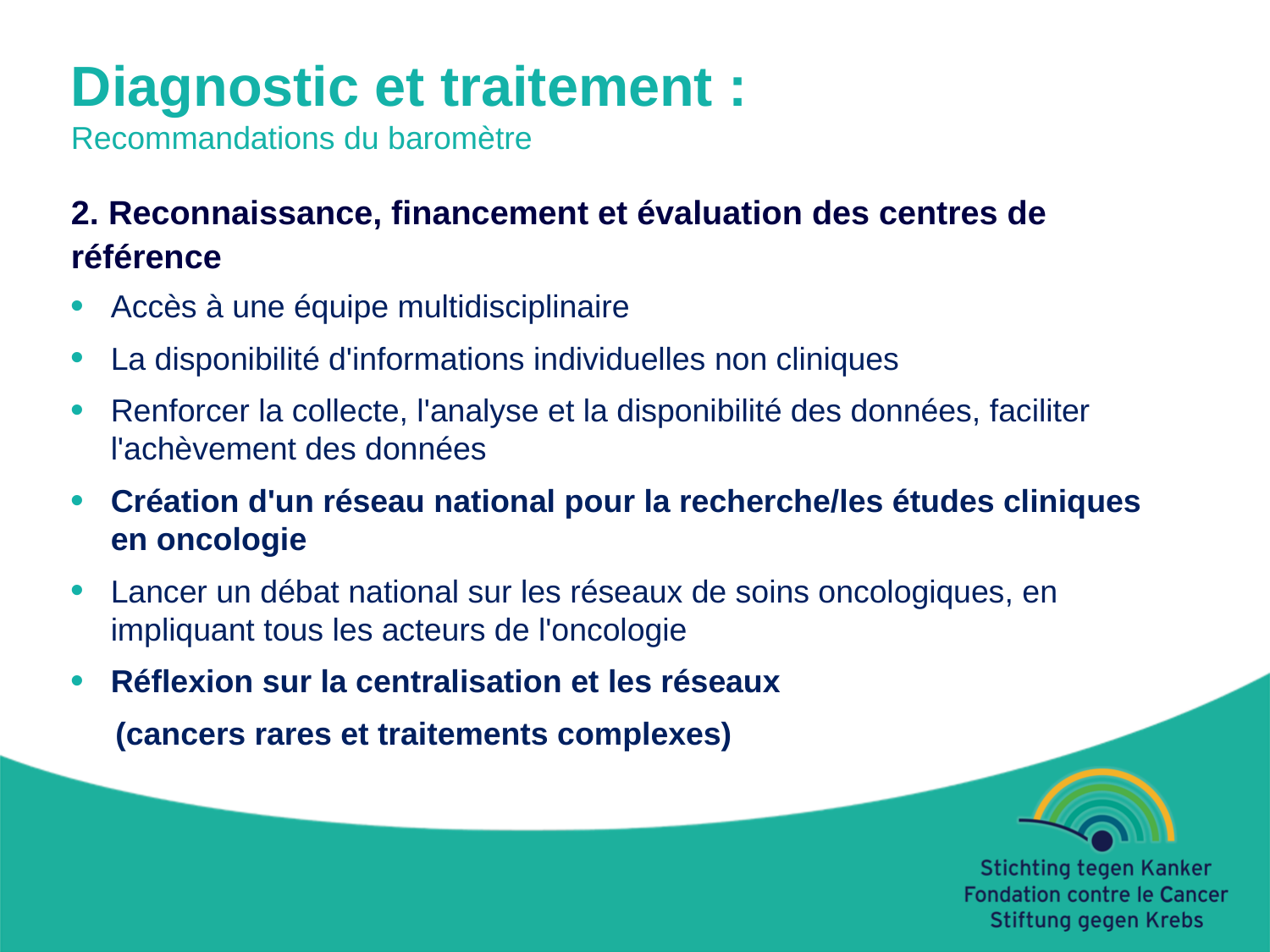

Diagnostic et traitement :
Recommandations du baromètre
2. Reconnaissance, financement et évaluation des centres de référence
Accès à une équipe multidisciplinaire
La disponibilité d'informations individuelles non cliniques
Renforcer la collecte, l'analyse et la disponibilité des données, faciliter l'achèvement des données
Création d'un réseau national pour la recherche/les études cliniques en oncologie
Lancer un débat national sur les réseaux de soins oncologiques, en impliquant tous les acteurs de l'oncologie
Réflexion sur la centralisation et les réseaux
     (cancers rares et traitements complexes)